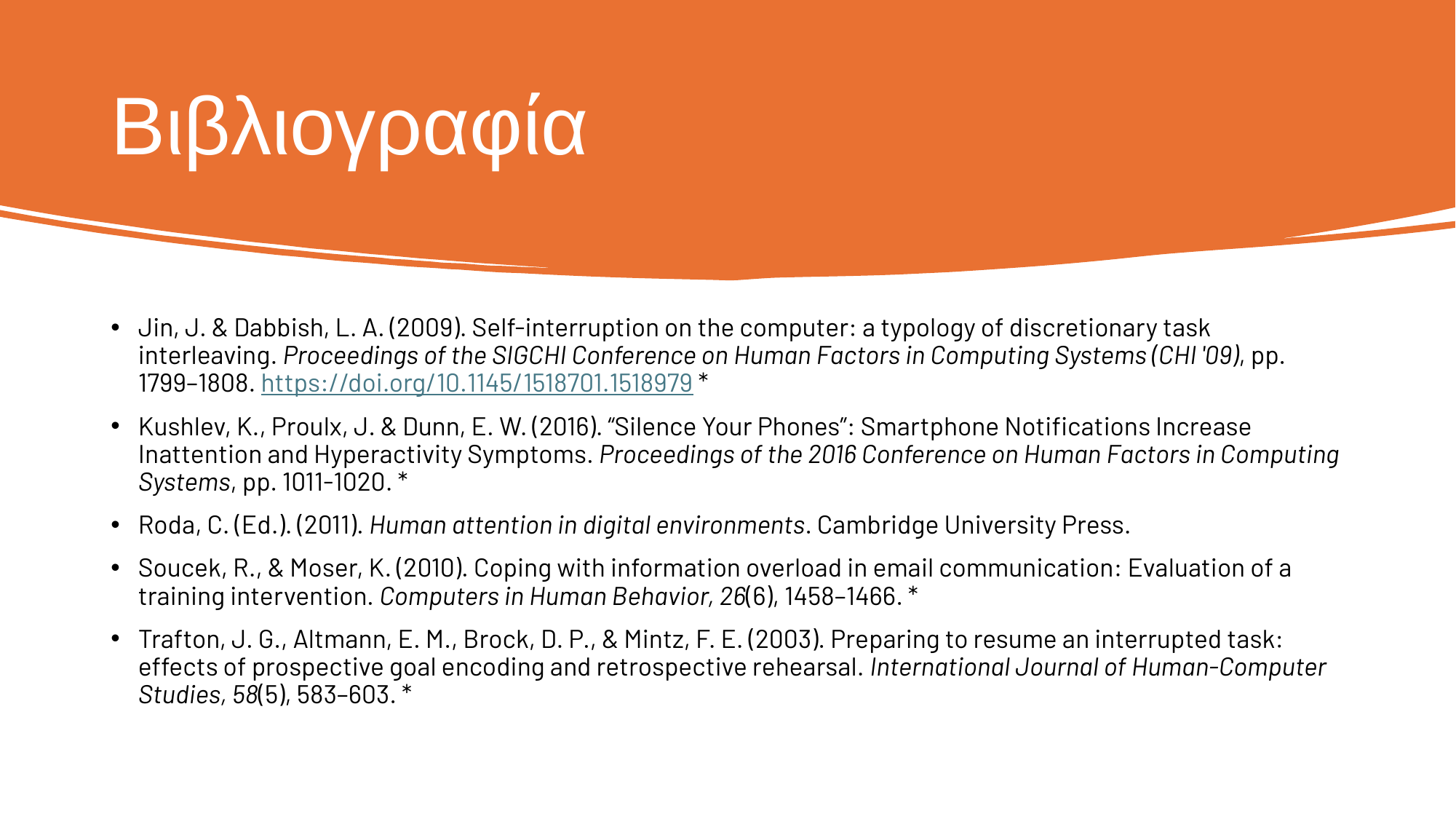

# Βιβλιογραφία
Jin, J. & Dabbish, L. A. (2009). Self-interruption on the computer: a typology of discretionary task interleaving. Proceedings of the SIGCHI Conference on Human Factors in Computing Systems (CHI '09), pp. 1799–1808. https://doi.org/10.1145/1518701.1518979 *
Kushlev, K., Proulx, J. & Dunn, E. W. (2016). “Silence Your Phones”: Smartphone Notifications Increase Inattention and Hyperactivity Symptoms. Proceedings of the 2016 Conference on Human Factors in Computing Systems, pp. 1011-1020. *
Roda, C. (Ed.). (2011). Human attention in digital environments. Cambridge University Press.
Soucek, R., & Moser, K. (2010). Coping with information overload in email communication: Evaluation of a training intervention. Computers in Human Behavior, 26(6), 1458–1466. *
Trafton, J. G., Altmann, E. M., Brock, D. P., & Mintz, F. E. (2003). Preparing to resume an interrupted task: effects of prospective goal encoding and retrospective rehearsal. International Journal of Human-Computer Studies, 58(5), 583–603. *